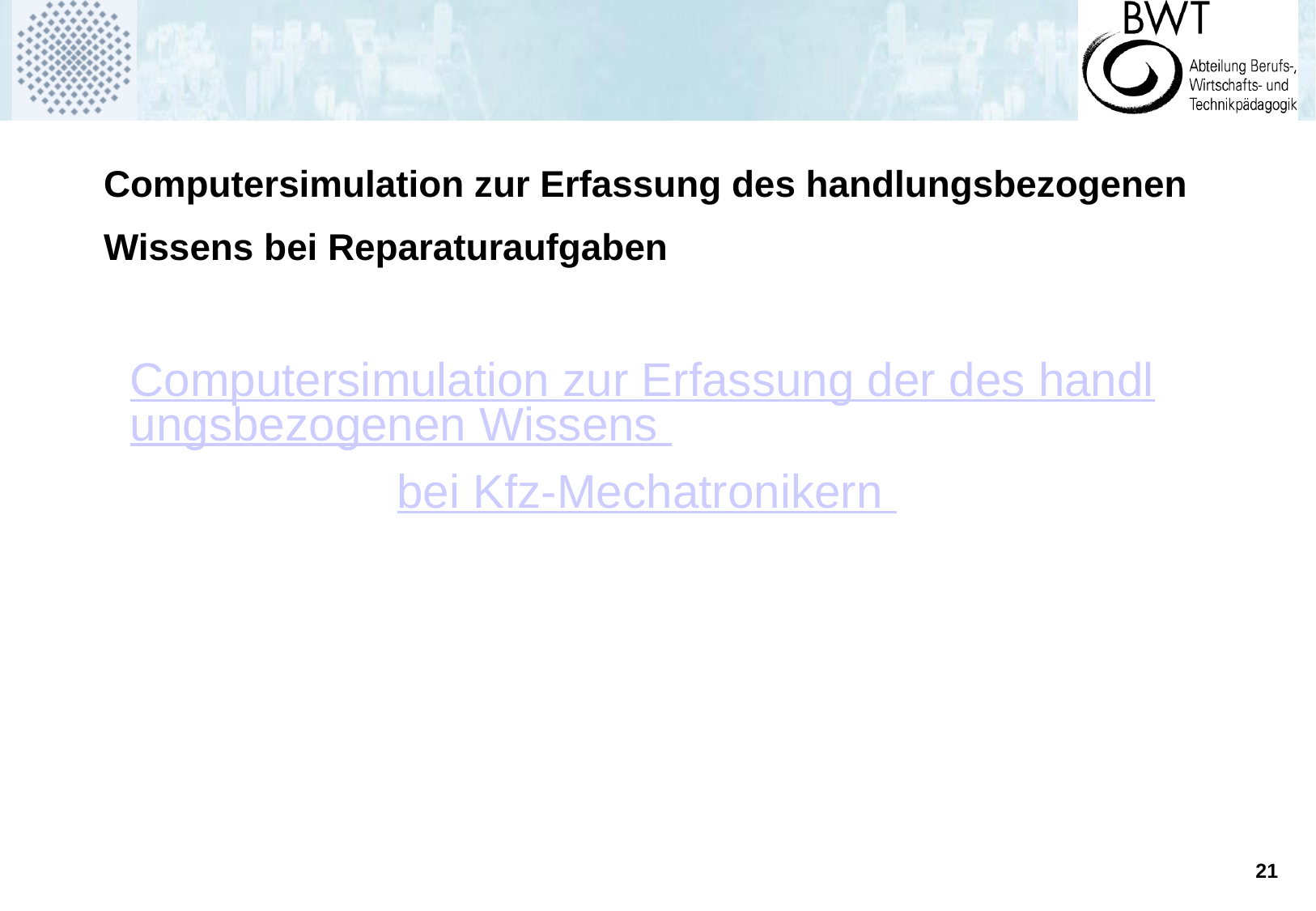

Computersimulation zur Erfassung der des handlungsbezogenen Wissens
bei Kfz-Mechatronikern

Computersimulation zur Erfassung des handlungsbezogenen
Wissens bei Reparaturaufgaben